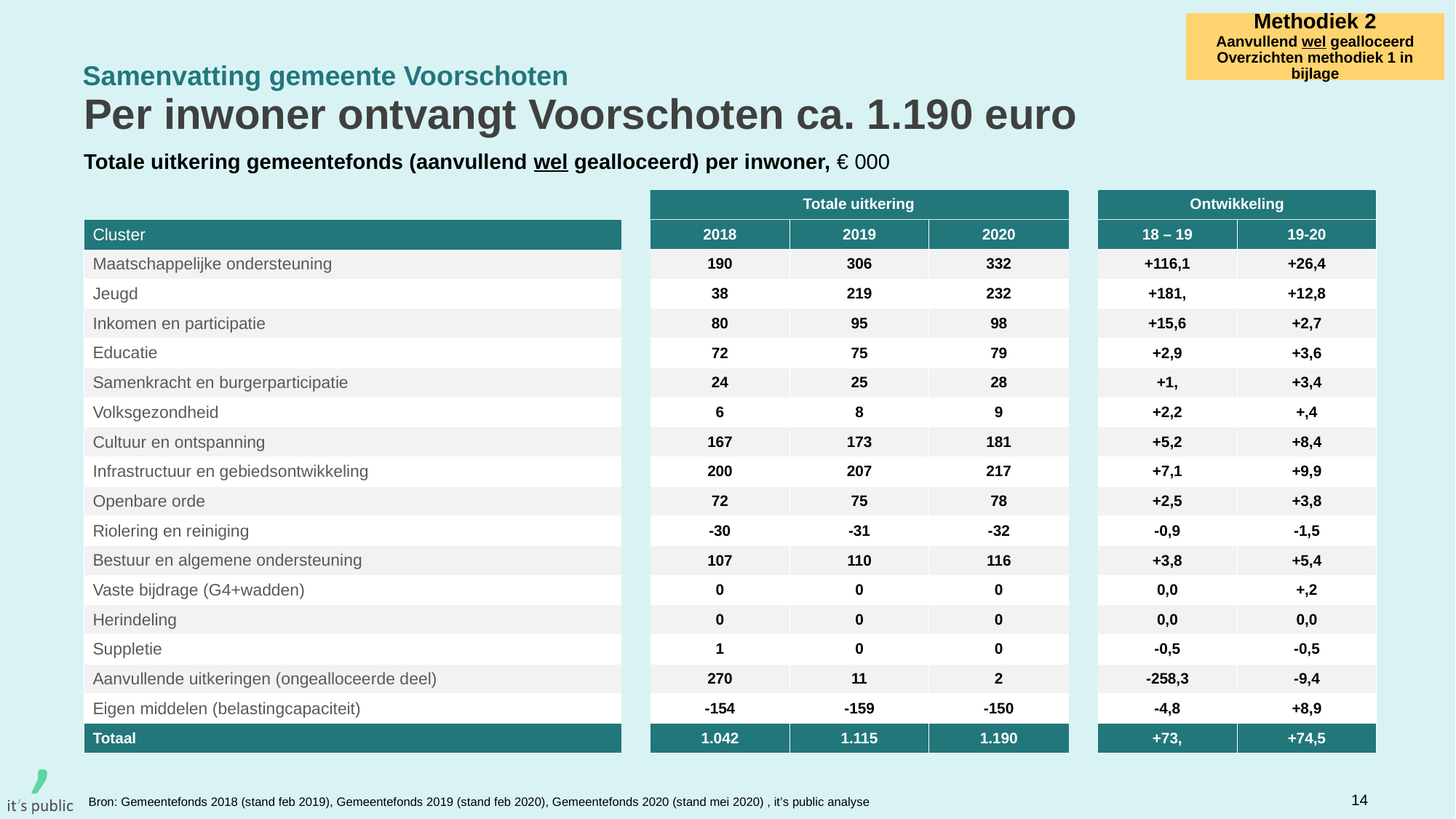

Methodiek 2
Aanvullend wel gealloceerd
Overzichten methodiek 1 in bijlage
Samenvatting gemeente Voorschoten
# Per inwoner ontvangt Voorschoten ca. 1.190 euro
Totale uitkering gemeentefonds (aanvullend wel gealloceerd) per inwoner, € 000
|  |  |  |  |  |  |  |  |
| --- | --- | --- | --- | --- | --- | --- | --- |
| Cluster |  | 2018 | 2019 | 2020 |  | 18 – 19 | 19-20 |
| Maatschappelijke ondersteuning |  | 190 | 306 | 332 |  | +116,1 | +26,4 |
| Jeugd |  | 38 | 219 | 232 |  | +181, | +12,8 |
| Inkomen en participatie |  | 80 | 95 | 98 |  | +15,6 | +2,7 |
| Educatie |  | 72 | 75 | 79 |  | +2,9 | +3,6 |
| Samenkracht en burgerparticipatie |  | 24 | 25 | 28 |  | +1, | +3,4 |
| Volksgezondheid |  | 6 | 8 | 9 |  | +2,2 | +,4 |
| Cultuur en ontspanning |  | 167 | 173 | 181 |  | +5,2 | +8,4 |
| Infrastructuur en gebiedsontwikkeling |  | 200 | 207 | 217 |  | +7,1 | +9,9 |
| Openbare orde |  | 72 | 75 | 78 |  | +2,5 | +3,8 |
| Riolering en reiniging |  | -30 | -31 | -32 |  | -0,9 | -1,5 |
| Bestuur en algemene ondersteuning |  | 107 | 110 | 116 |  | +3,8 | +5,4 |
| Vaste bijdrage (G4+wadden) |  | 0 | 0 | 0 |  | 0,0 | +,2 |
| Herindeling |  | 0 | 0 | 0 |  | 0,0 | 0,0 |
| Suppletie |  | 1 | 0 | 0 |  | -0,5 | -0,5 |
| Aanvullende uitkeringen (ongealloceerde deel) |  | 270 | 11 | 2 |  | -258,3 | -9,4 |
| Eigen middelen (belastingcapaciteit) |  | -154 | -159 | -150 |  | -4,8 | +8,9 |
| Totaal |  | 1.042 | 1.115 | 1.190 |  | +73, | +74,5 |
Totale uitkering
Ontwikkeling

14
Bron: Gemeentefonds 2018 (stand feb 2019), Gemeentefonds 2019 (stand feb 2020), Gemeentefonds 2020 (stand mei 2020) , it’s public analyse